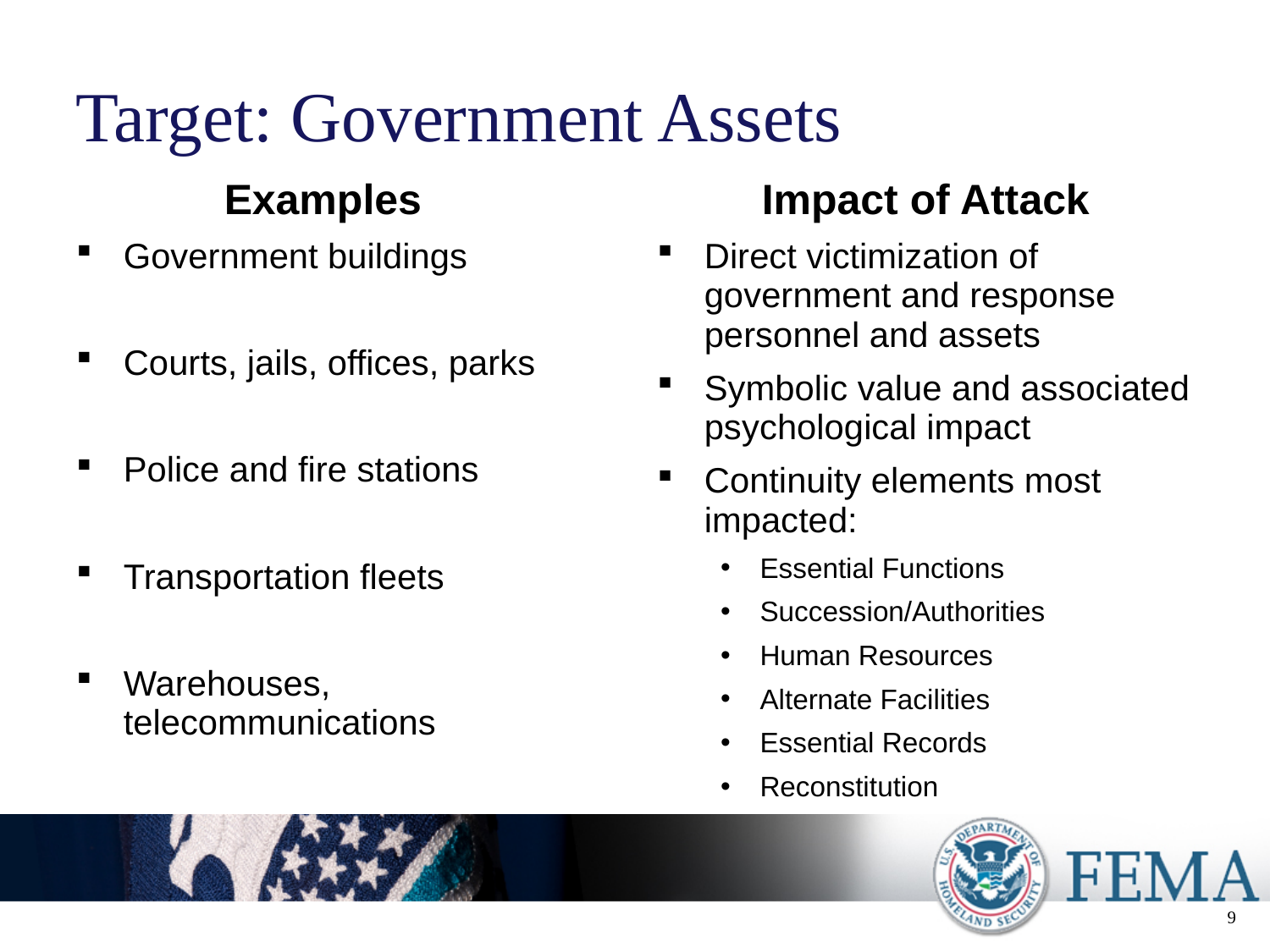

# Target: Government Assets
Examples
Impact of Attack
Government buildings

Courts, jails, offices, parks

Police and fire stations

Transportation fleets

Warehouses, telecommunications

Direct victimization of government and response personnel and assets
Symbolic value and associated psychological impact
Continuity elements most impacted:
Essential Functions
Succession/Authorities
Human Resources
Alternate Facilities
Essential Records
Reconstitution
9